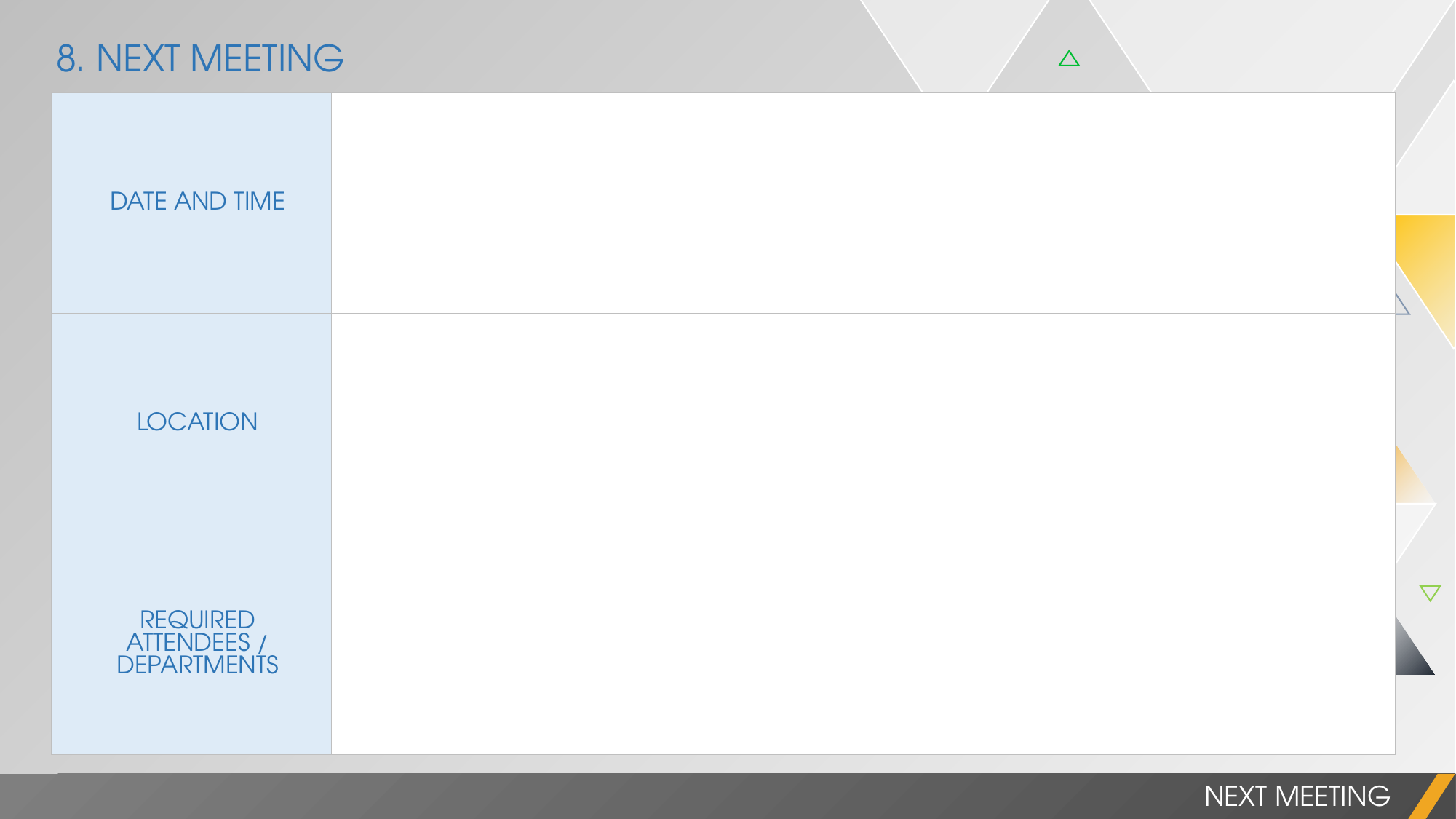

8. NEXT MEETING
| DATE AND TIME |  |
| --- | --- |
| LOCATION |  |
| REQUIRED ATTENDEES / DEPARTMENTS |  |
NEXT MEETING